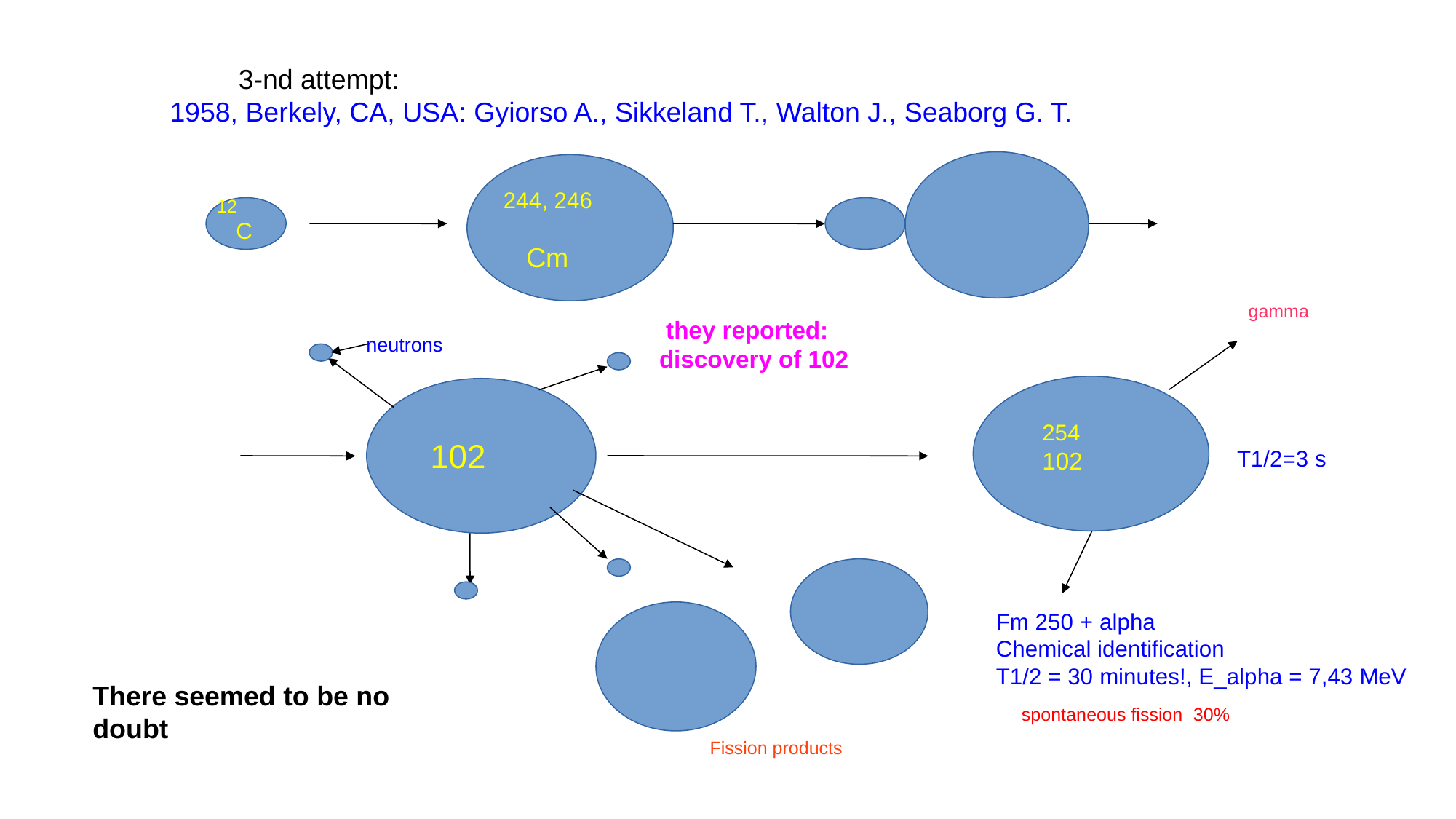

3-nd attempt:
1958, Berkely, CA, USA: Gyiorso A., Sikkeland T., Walton J., Seaborg G. T.

244, 246

   Cm
12
   C

gamma
  they reported:
 discovery of 102
neutrons

254    102
  102
T1/2=3 s

Fm 250 + alpha
Chemical identification
Т1/2 = 30 minutes!, Е_alpha = 7,43 MeV

     spontaneous fission  30%
There seemed to be no doubt
Fission products